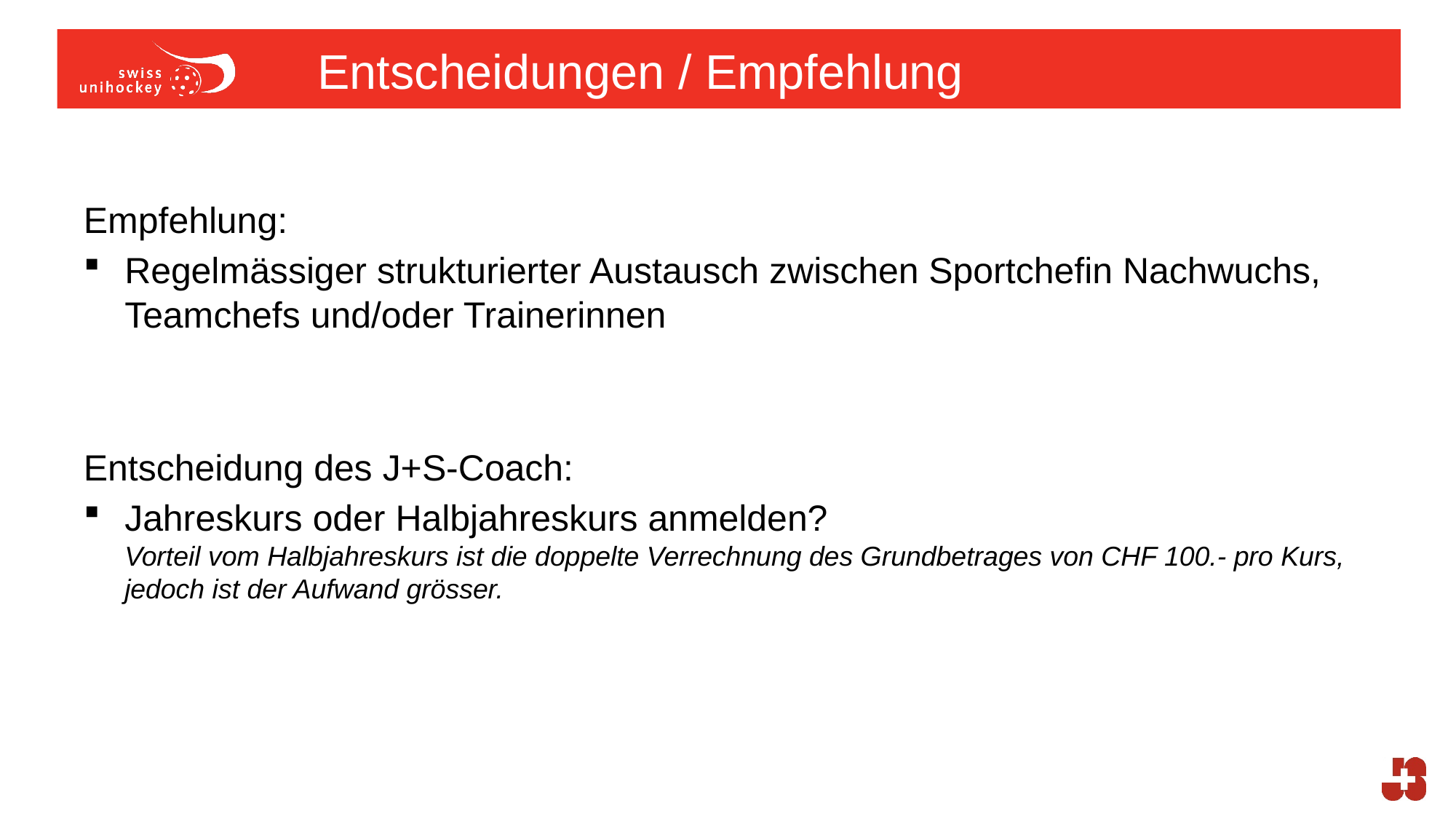

# Entscheidungen / Empfehlung
Empfehlung:
Regelmässiger strukturierter Austausch zwischen Sportchefin Nachwuchs, Teamchefs und/oder Trainerinnen

Entscheidung des J+S-Coach:
Jahreskurs oder Halbjahreskurs anmelden?
Vorteil vom Halbjahreskurs ist die doppelte Verrechnung des Grundbetrages von CHF 100.- pro Kurs, jedoch ist der Aufwand grösser.